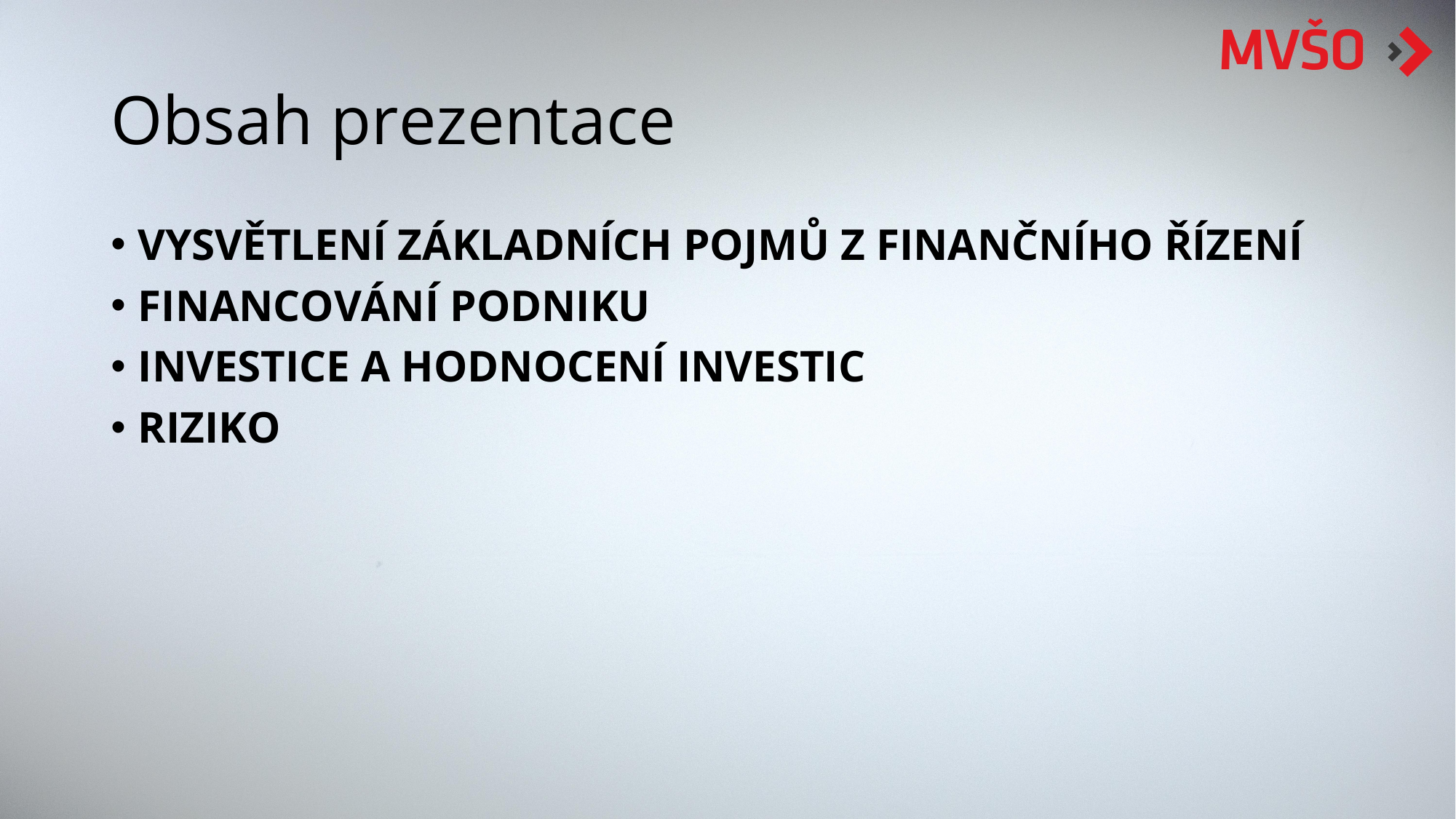

# Obsah prezentace
VYSVĚTLENÍ ZÁKLADNÍCH POJMŮ Z FINANČNÍHO ŘÍZENÍ
FINANCOVÁNÍ PODNIKU
INVESTICE A HODNOCENÍ INVESTIC
RIZIKO